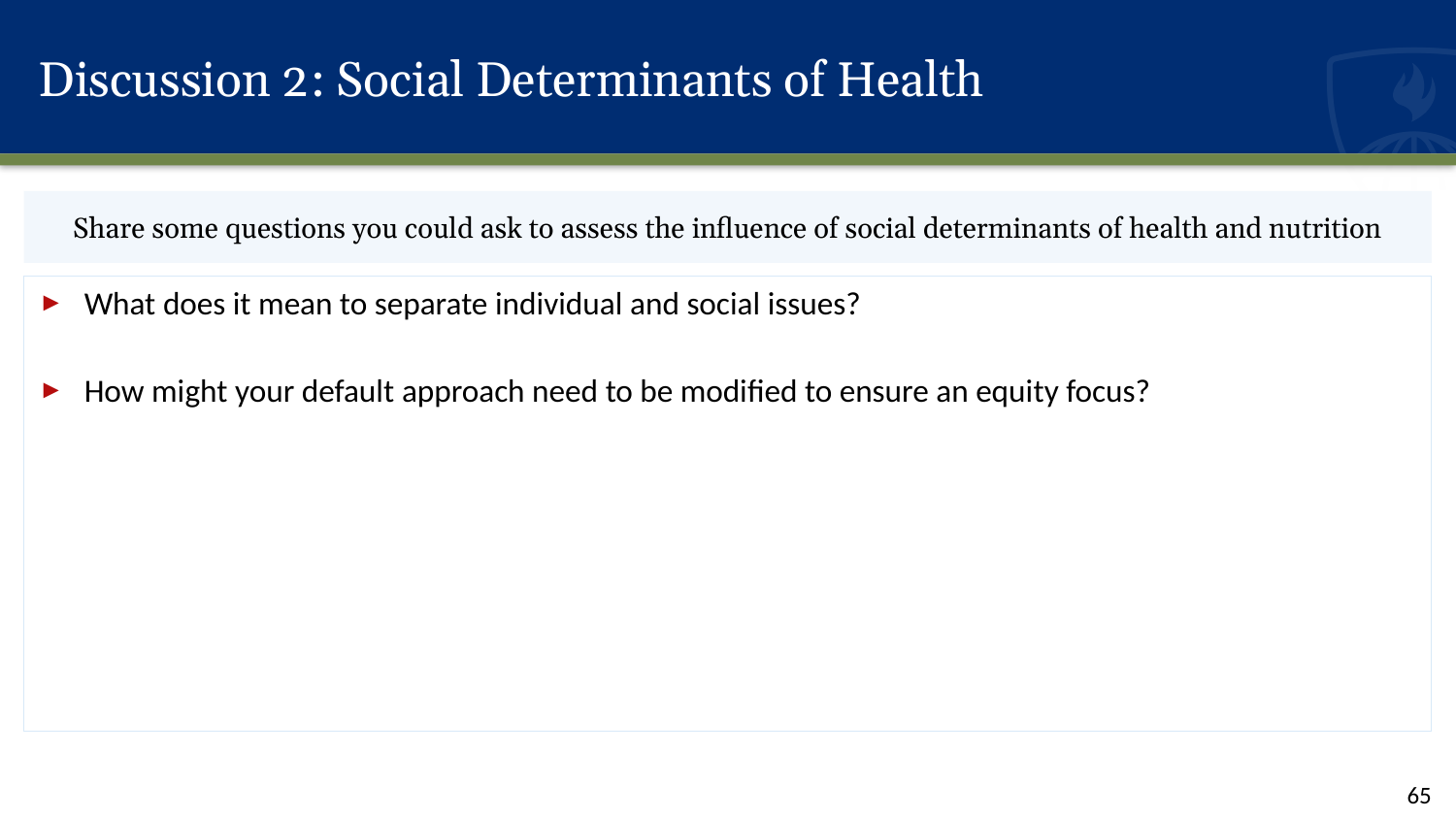

# Discussion 2: Social Determinants of Health
Share some questions you could ask to assess the influence of social determinants of health and nutrition
What does it mean to separate individual and social issues?
How might your default approach need to be modified to ensure an equity focus?
65